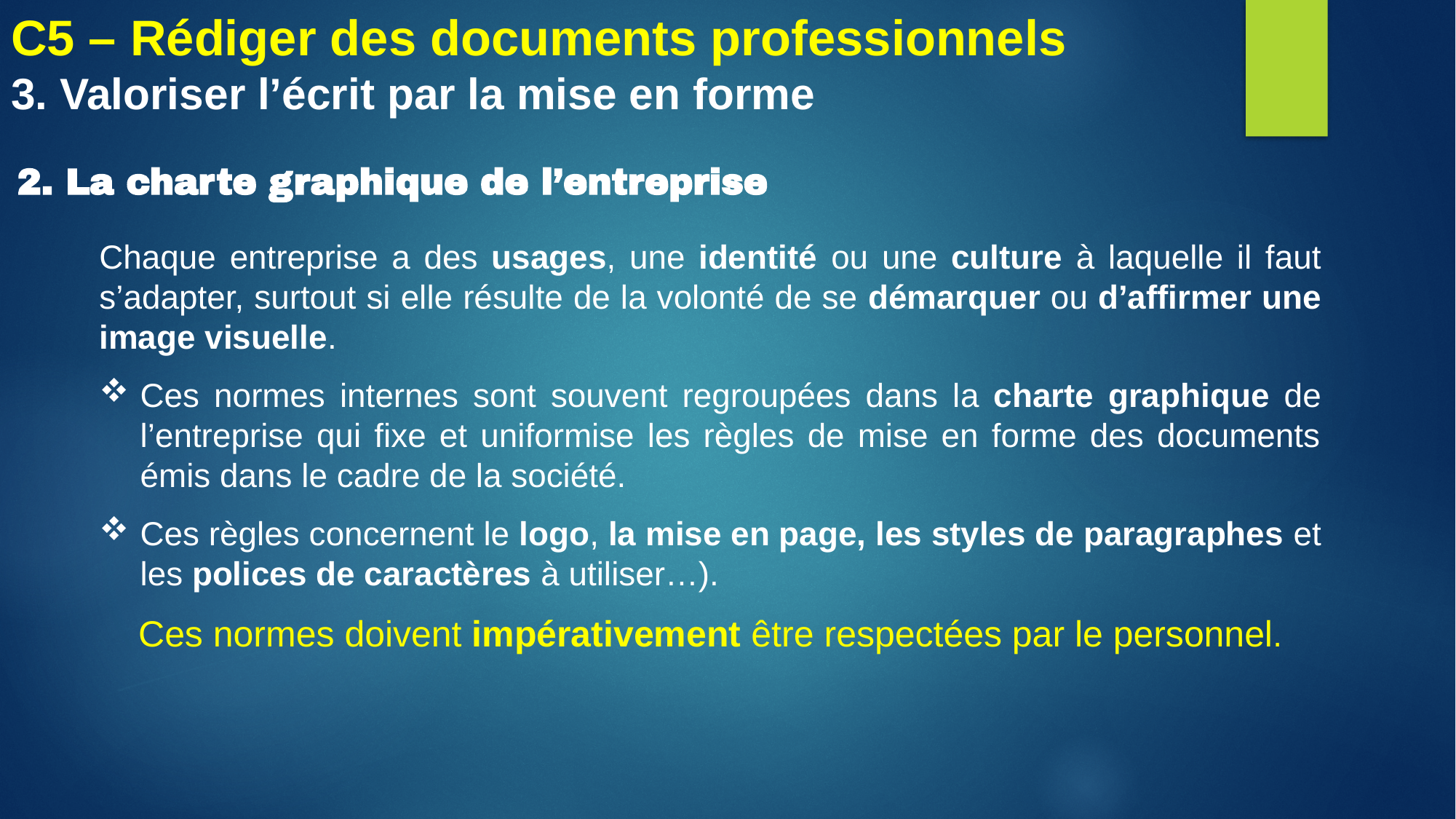

C5 – Rédiger des documents professionnels
3. Valoriser l’écrit par la mise en forme
2. La charte graphique de l’entreprise
Chaque entreprise a des usages, une identité ou une culture à laquelle il faut s’adapter, surtout si elle résulte de la volonté de se démarquer ou d’affirmer une image visuelle.
Ces normes internes sont souvent regroupées dans la charte graphique de l’entreprise qui fixe et uniformise les règles de mise en forme des documents émis dans le cadre de la société.
Ces règles concernent le logo, la mise en page, les styles de paragraphes et les polices de caractères à utiliser…).
Ces normes doivent impérativement être respectées par le personnel.